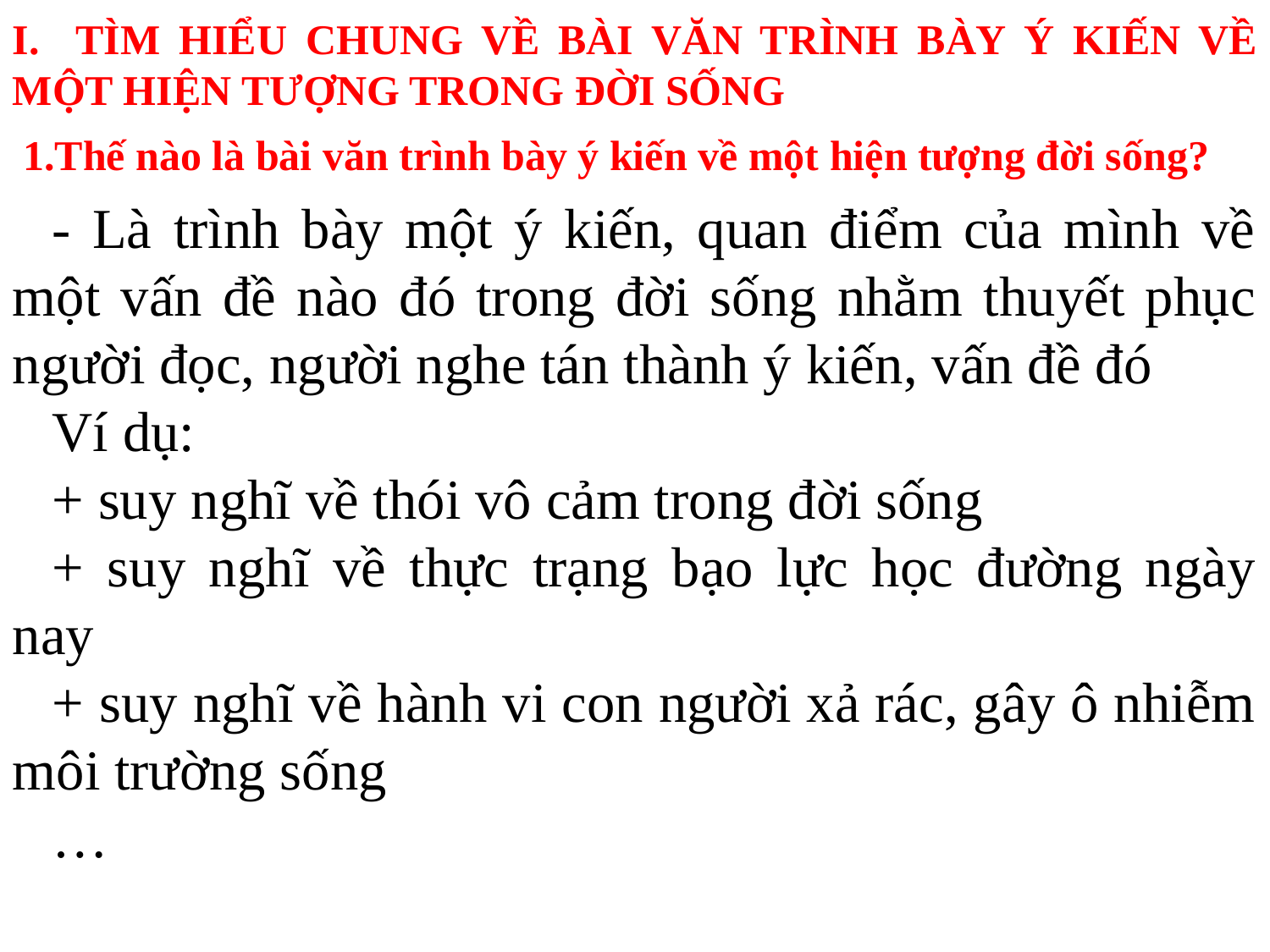

I.  TÌM HIỂU CHUNG VỀ BÀI VĂN TRÌNH BÀY Ý KIẾN VỀ MỘT HIỆN TƯỢNG TRONG ĐỜI SỐNG
 1.Thế nào là bài văn trình bày ý kiến về một hiện tượng đời sống?
- Là trình bày một ý kiến, quan điểm của mình về một vấn đề nào đó trong đời sống nhằm thuyết phục người đọc, người nghe tán thành ý kiến, vấn đề đó
Ví dụ:
+ suy nghĩ về thói vô cảm trong đời sống
+ suy nghĩ về thực trạng bạo lực học đường ngày nay
+ suy nghĩ về hành vi con người xả rác, gây ô nhiễm môi trường sống
…